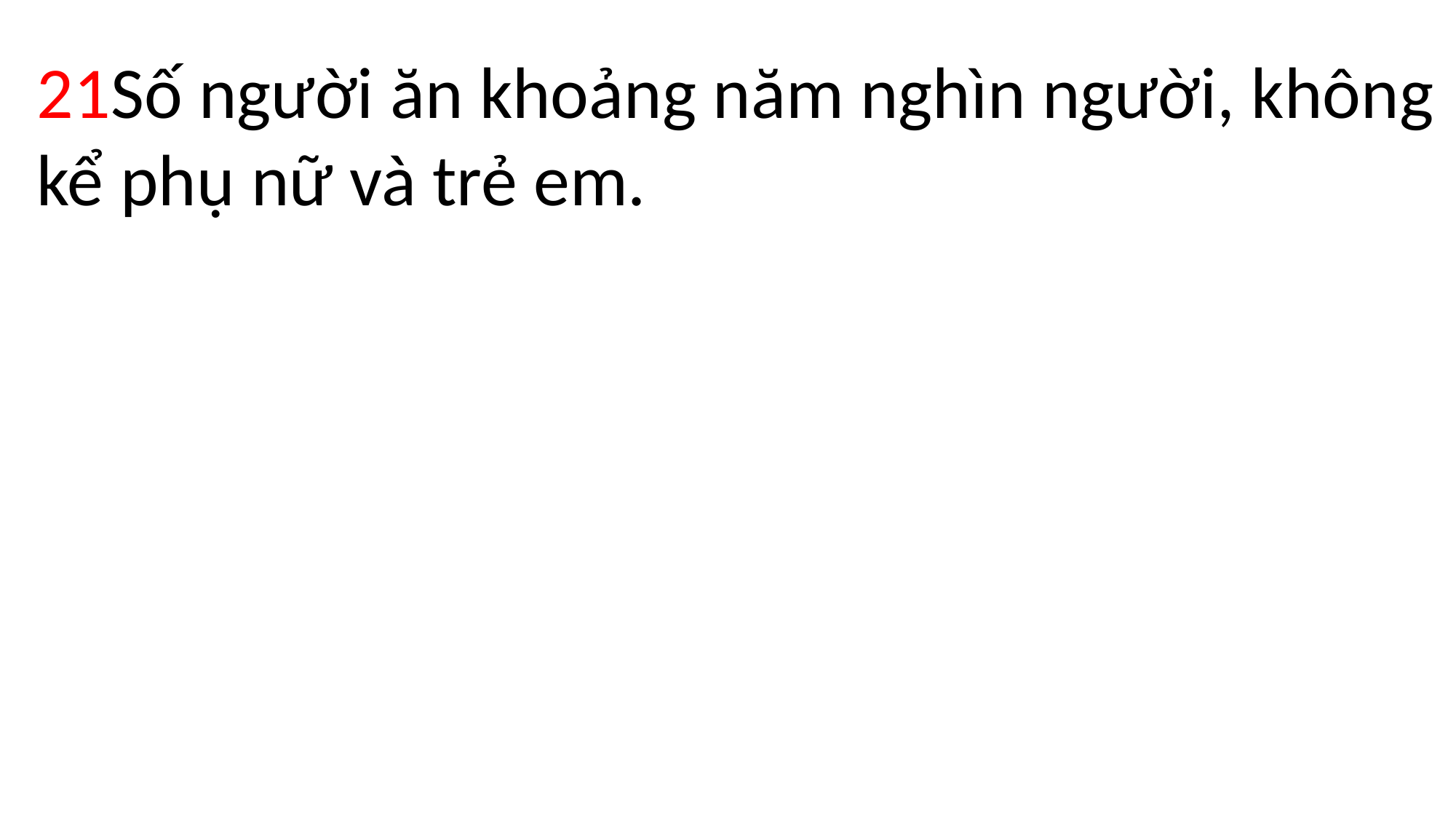

21Số người ăn khoảng năm nghìn người, không kể phụ nữ và trẻ em.